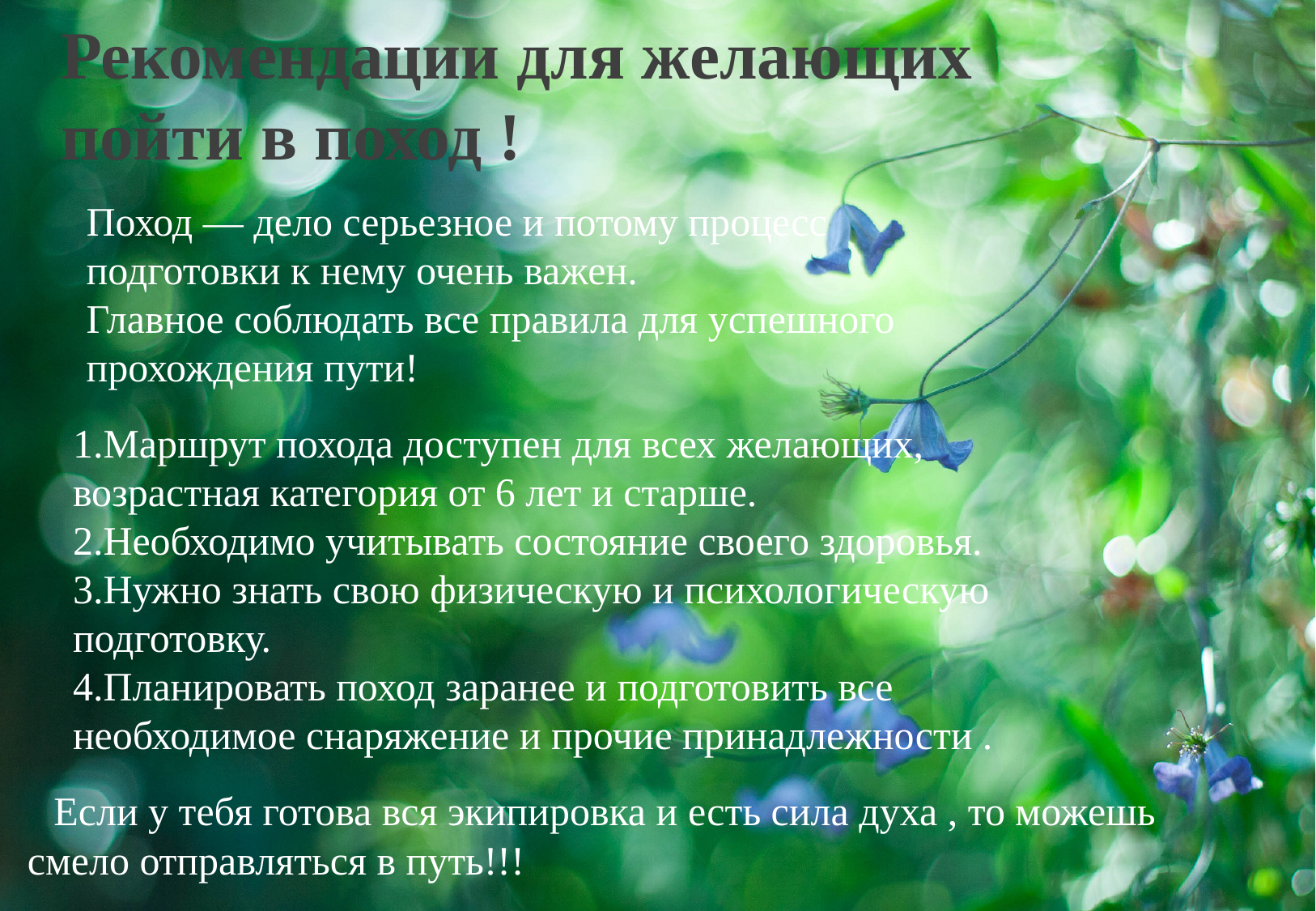

Рекомендации для желающих пойти в поход !
Поход — дело серьезное и потому процесс подготовки к нему очень важен.
Главное соблюдать все правила для успешного прохождения пути!
1.Маршрут похода доступен для всех желающих, возрастная категория от 6 лет и старше.
2.Необходимо учитывать состояние своего здоровья.
3.Нужно знать свою физическую и психологическую подготовку.
4.Планировать поход заранее и подготовить все необходимое снаряжение и прочие принадлежности .
  Если у тебя готова вся экипировка и есть сила духа , то можешь      смело отправляться в путь!!!